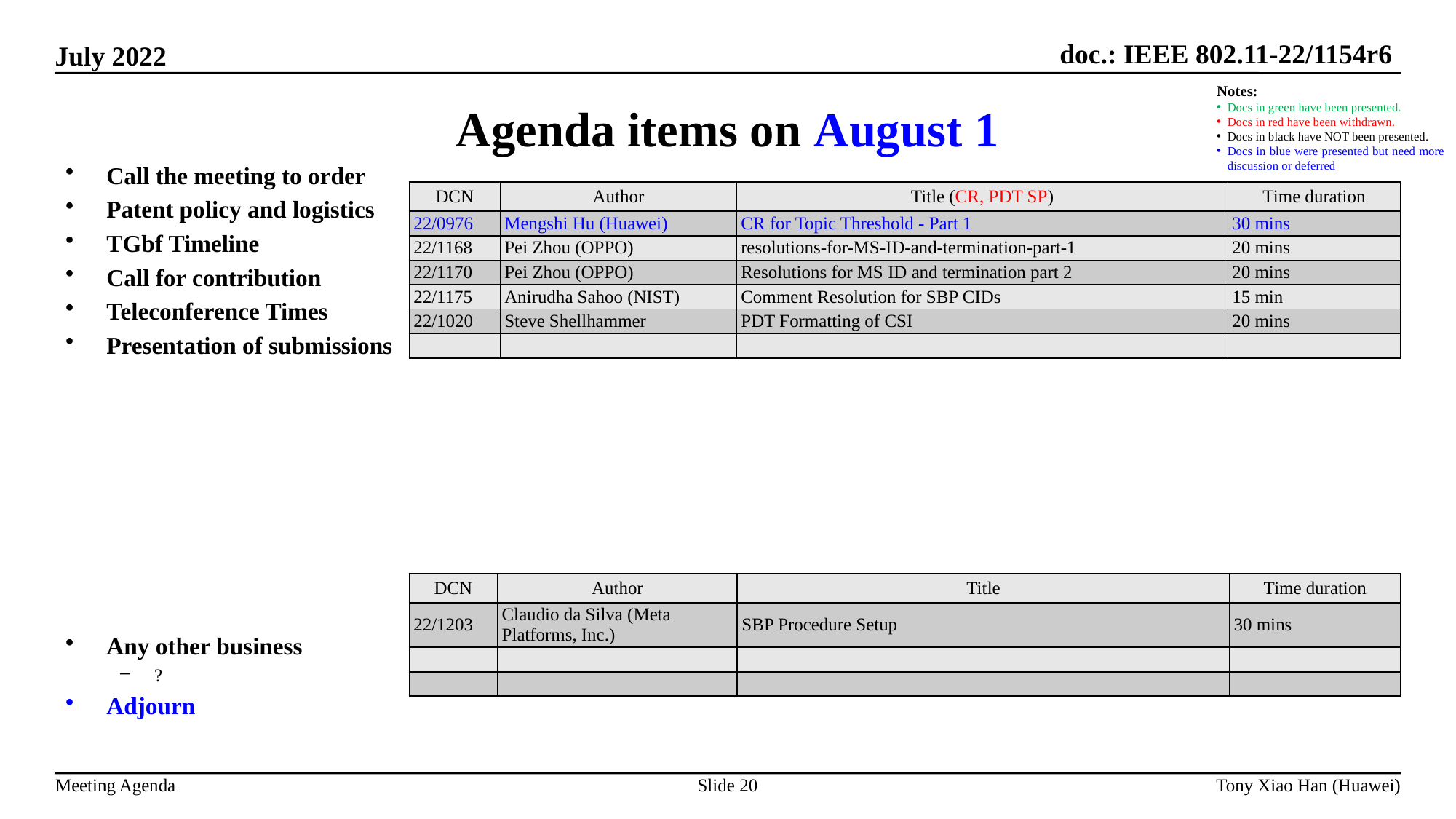

Agenda items on August 1
Notes:
Docs in green have been presented.
Docs in red have been withdrawn.
Docs in black have NOT been presented.
Docs in blue were presented but need more discussion or deferred
Call the meeting to order
Patent policy and logistics
TGbf Timeline
Call for contribution
Teleconference Times
Presentation of submissions

Any other business
?
Adjourn
| DCN | Author | Title (CR, PDT SP) | Time duration |
| --- | --- | --- | --- |
| 22/0976 | Mengshi Hu (Huawei) | CR for Topic Threshold - Part 1 | 30 mins |
| 22/1168 | Pei Zhou (OPPO) | resolutions-for-MS-ID-and-termination-part-1 | 20 mins |
| 22/1170 | Pei Zhou (OPPO) | Resolutions for MS ID and termination part 2 | 20 mins |
| 22/1175 | Anirudha Sahoo (NIST) | Comment Resolution for SBP CIDs | 15 min |
| 22/1020 | Steve Shellhammer | PDT Formatting of CSI | 20 mins |
|  |  |  |  |
| DCN | Author | Title | Time duration |
| --- | --- | --- | --- |
| 22/1203 | Claudio da Silva (Meta Platforms, Inc.) | SBP Procedure Setup | 30 mins |
|  |  |  |  |
|  |  |  |  |